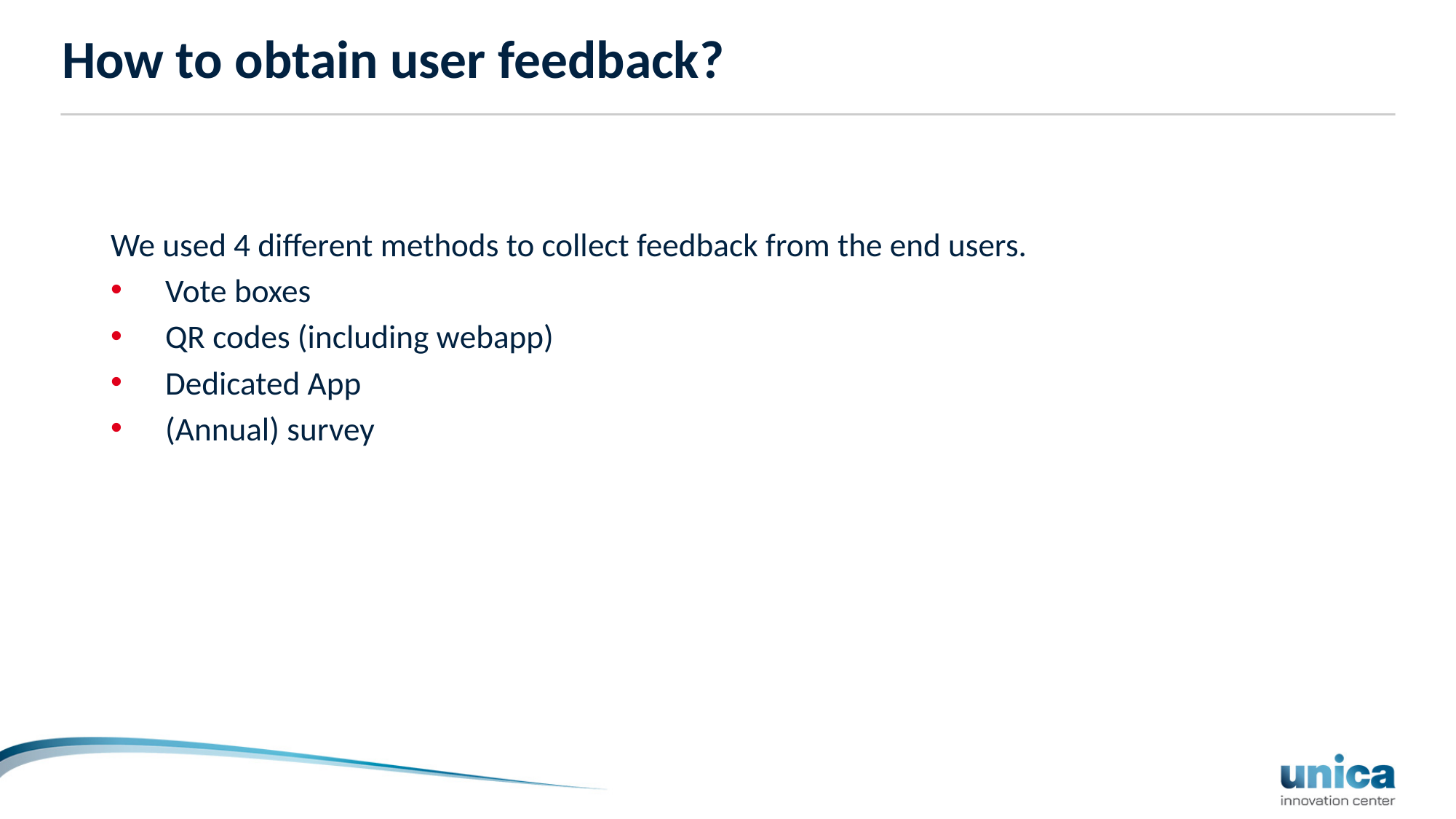

# How to obtain user feedback?
We used 4 different methods to collect feedback from the end users.
Vote boxes
QR codes (including webapp)
Dedicated App
(Annual) survey